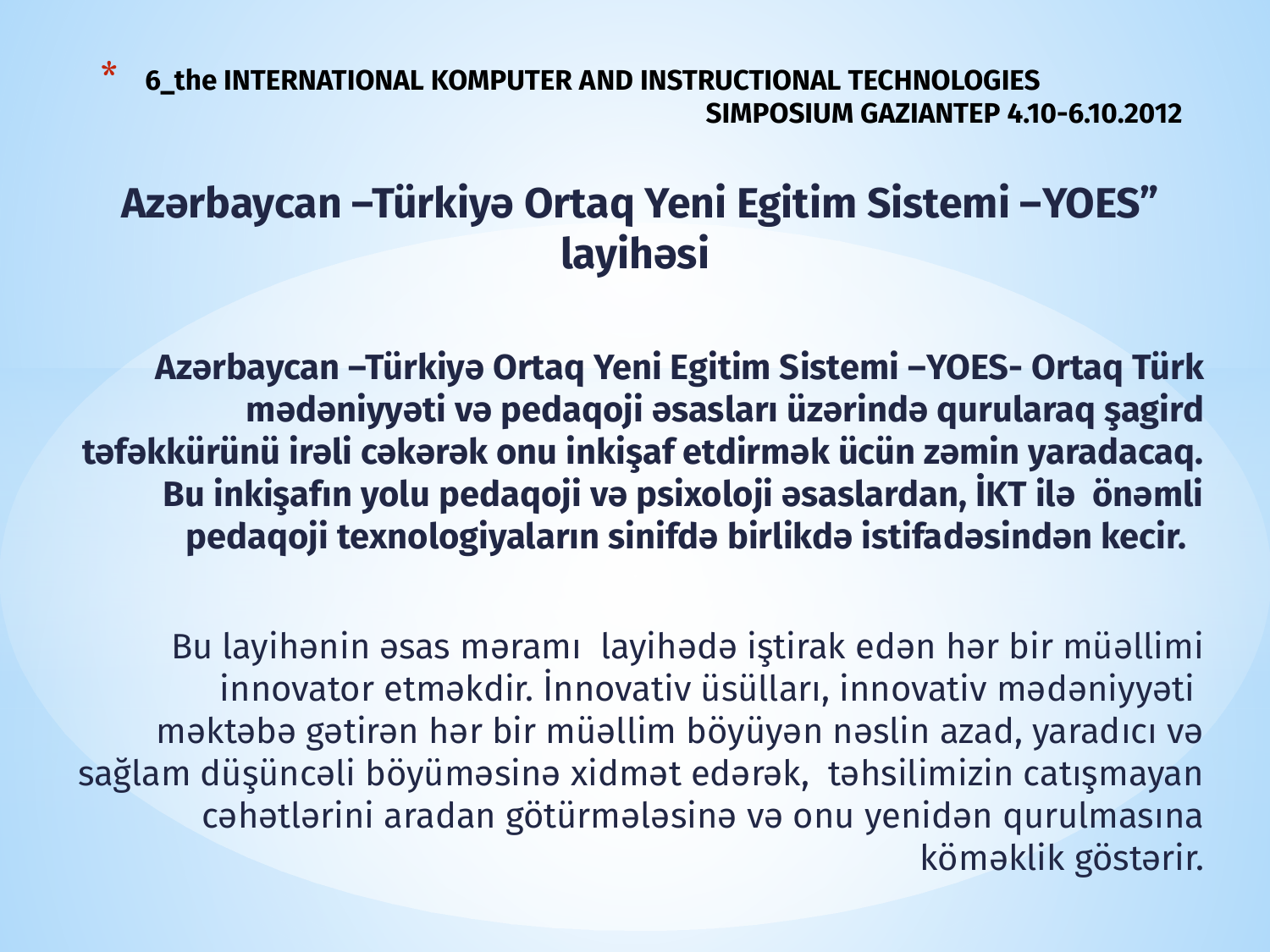

# 6_the INTERNATIONAL KOMPUTER AND INSTRUCTIONAL TECHNOLOGIES                          SIMPOSIUM GAZIANTEP 4.10-6.10.2012
Azərbaycan –Türkiyə Ortaq Yeni Egitim Sistemi –YOES” layihəsi

Azərbaycan –Türkiyə Ortaq Yeni Egitim Sistemi –YOES- Ortaq Türk mədəniyyəti və pedaqoji əsasları üzərində qurularaq şagird təfəkkürünü irəli cəkərək onu inkişaf etdirmək ücün zəmin yaradacaq. Bu inkişafın yolu pedaqoji və psixoloji əsaslardan, İKT ilə  önəmli pedaqoji texnologiyaların sinifdə birlikdə istifadəsindən kecir.

Bu layihənin əsas məramı  layihədə iştirak edən hər bir müəllimi innovator etməkdir. İnnovativ üsülları, innovativ mədəniyyəti  məktəbə gətirən hər bir müəllim böyüyən nəslin azad, yaradıcı və sağlam düşüncəli böyüməsinə xidmət edərək,  təhsilimizin catışmayan cəhətlərini aradan götürmələsinə və onu yenidən qurulmasına köməklik göstərir.